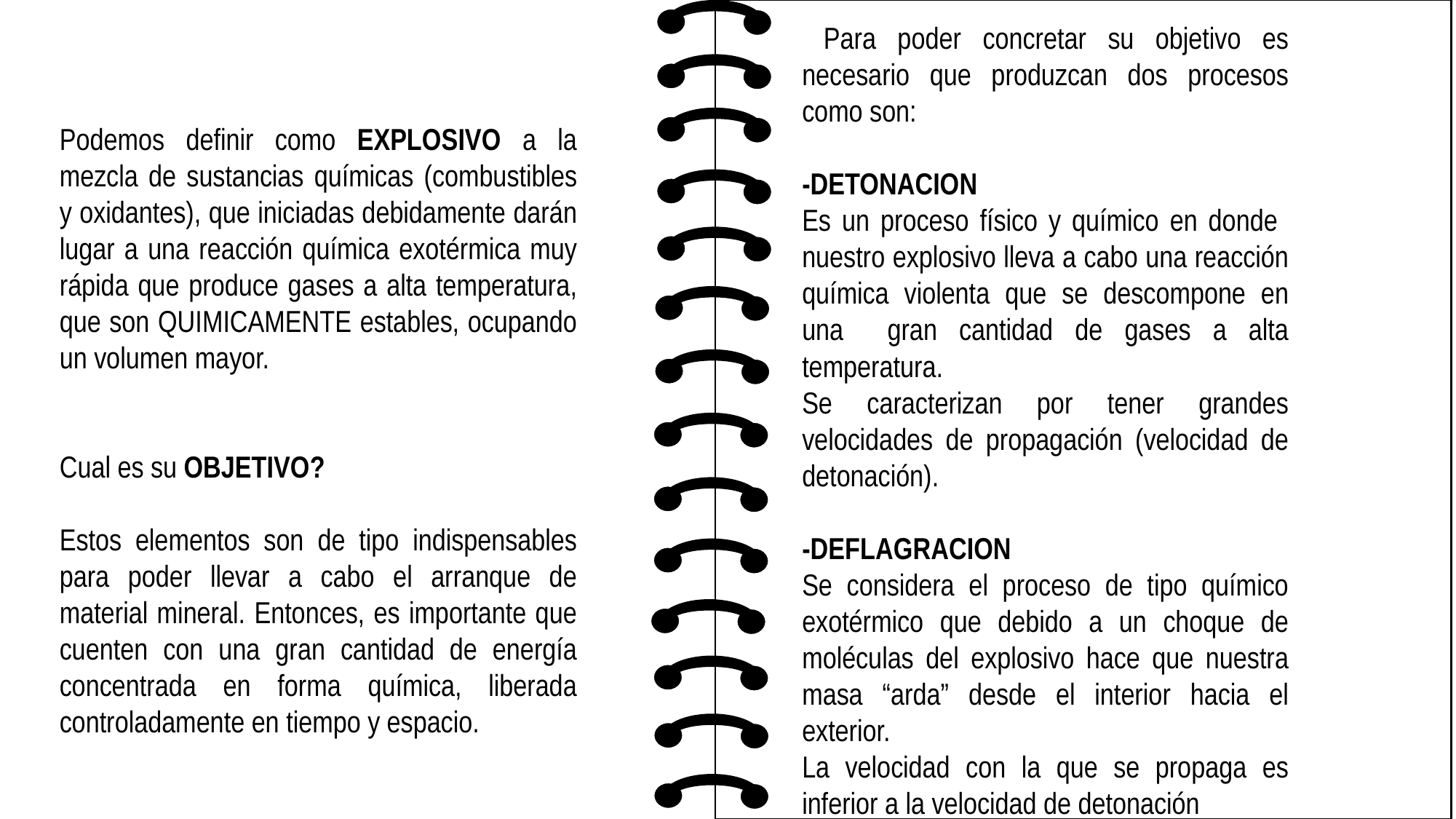

Para poder concretar su objetivo es necesario que produzcan dos procesos como son:

-DETONACION
Es un proceso físico y químico en donde  nuestro explosivo lleva a cabo una reacción química violenta que se descompone en una  gran cantidad de gases a alta temperatura.
Se caracterizan por tener grandes velocidades de propagación (velocidad de detonación).

-DEFLAGRACION
Se considera el proceso de tipo químico exotérmico que debido a un choque de moléculas del explosivo hace que nuestra masa “arda” desde el interior hacia el exterior.
La velocidad con la que se propaga es inferior a la velocidad de detonación

Podemos definir como EXPLOSIVO a la mezcla de sustancias químicas (combustibles y oxidantes), que iniciadas debidamente darán lugar a una reacción química exotérmica muy rápida que produce gases a alta temperatura, que son QUIMICAMENTE estables, ocupando un volumen mayor.

Cual es su OBJETIVO?

Estos elementos son de tipo indispensables para poder llevar a cabo el arranque de material mineral. Entonces, es importante que cuenten con una gran cantidad de energía concentrada en forma química, liberada controladamente en tiempo y espacio.